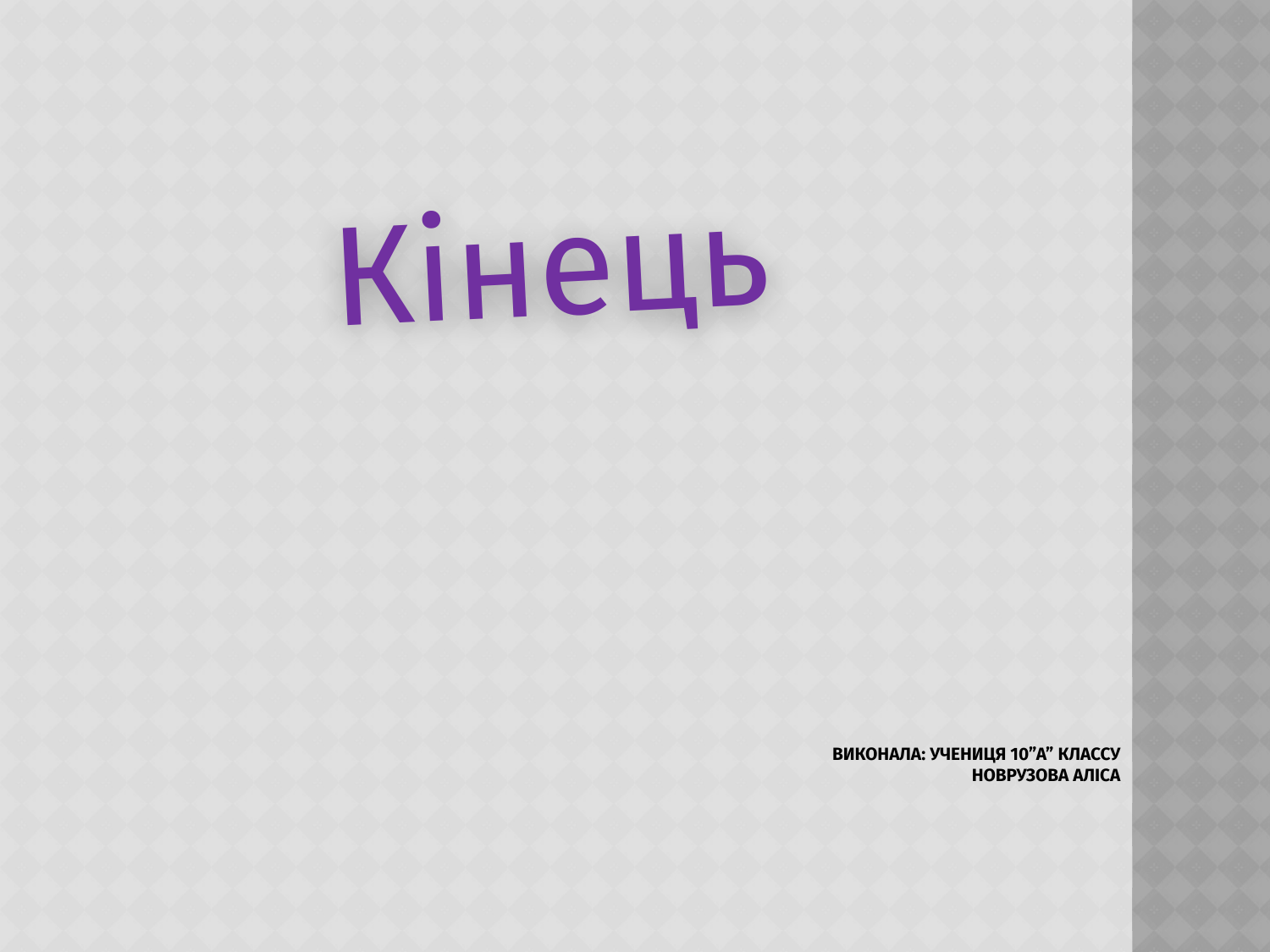

Кінець
# Виконала: учениця 10”А” классу Новрузова Аліса